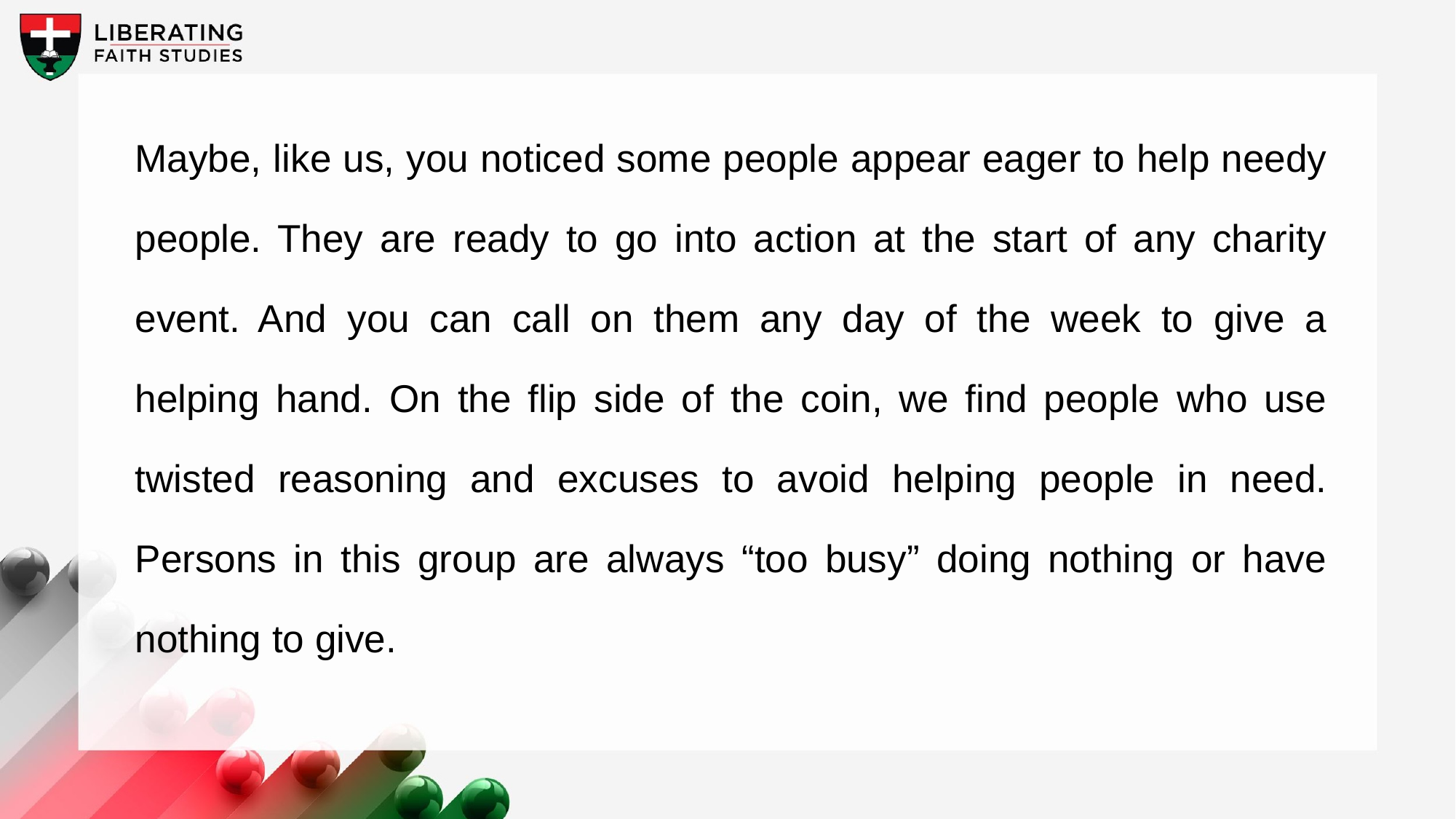

Maybe, like us, you noticed some people appear eager to help needy people. They are ready to go into action at the start of any charity event. And you can call on them any day of the week to give a helping hand. On the flip side of the coin, we find people who use twisted reasoning and excuses to avoid helping people in need. Persons in this group are always “too busy” doing nothing or have nothing to give.